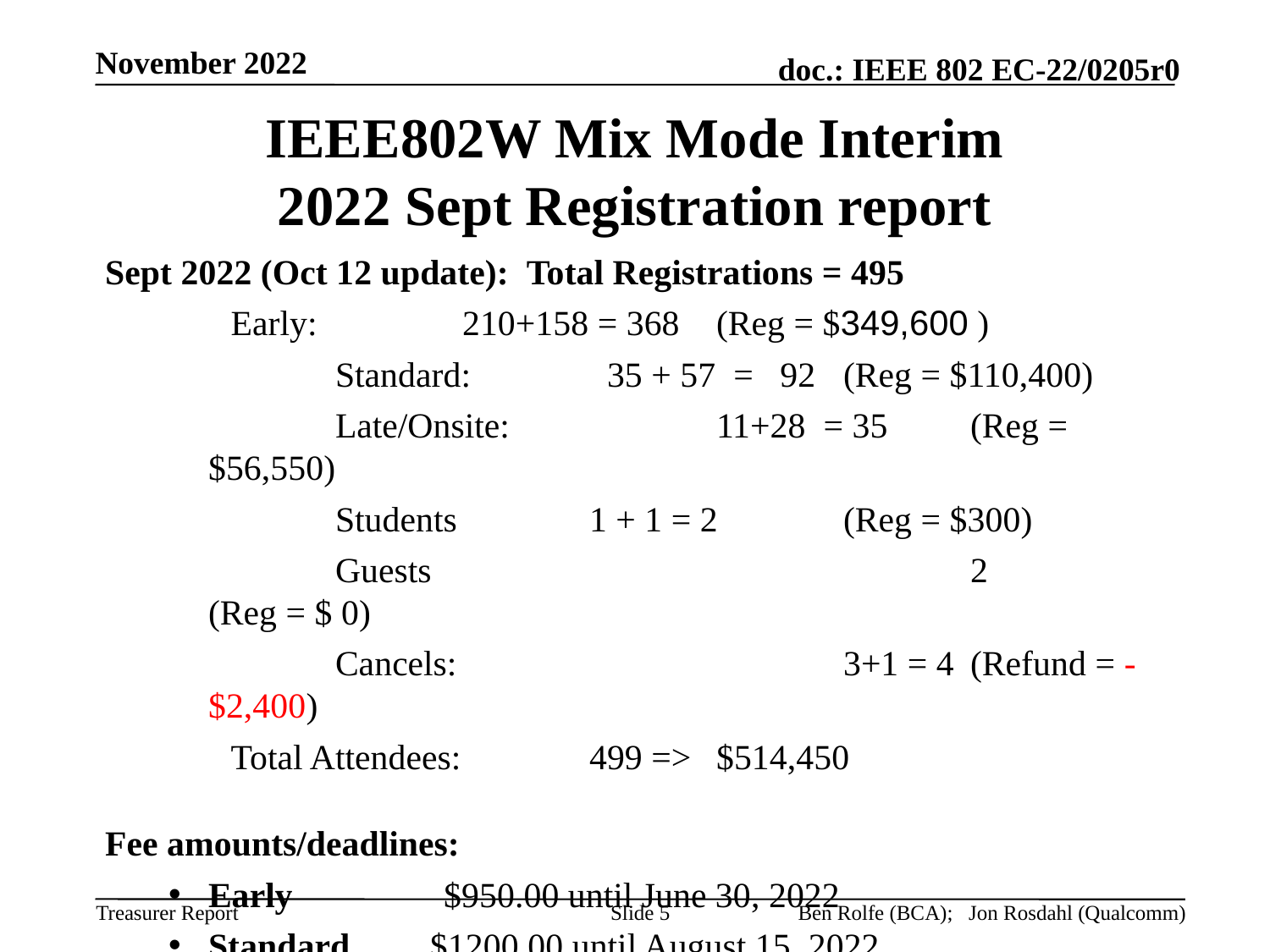

November 2022
# IEEE802W Mix Mode Interim 2022 Sept Registration report
Sept 2022 (Oct 12 update):  Total Registrations = 495
       Early:		210+158 = 368	(Reg = $349,600 )
		Standard: 	  35 + 57  =   92	(Reg = $110,400)
		Late/Onsite: 		11+28  = 35	(Reg = $56,550)
		Students         	1 + 1 = 2	(Reg = $300)
 		Guests					2	(Reg = $ 0)
		Cancels: 			3+1 = 4 	(Refund = -$2,400)
       Total Attendees:		499 => 	$514,450

Fee amounts/deadlines:
Early                 $950.00 until June 30, 2022
Standard         $1200.00 until August 15, 2022
Late/Onsite     $1450.00 after August 15, 2022

Slide 5
Ben Rolfe (BCA);   Jon Rosdahl (Qualcomm)